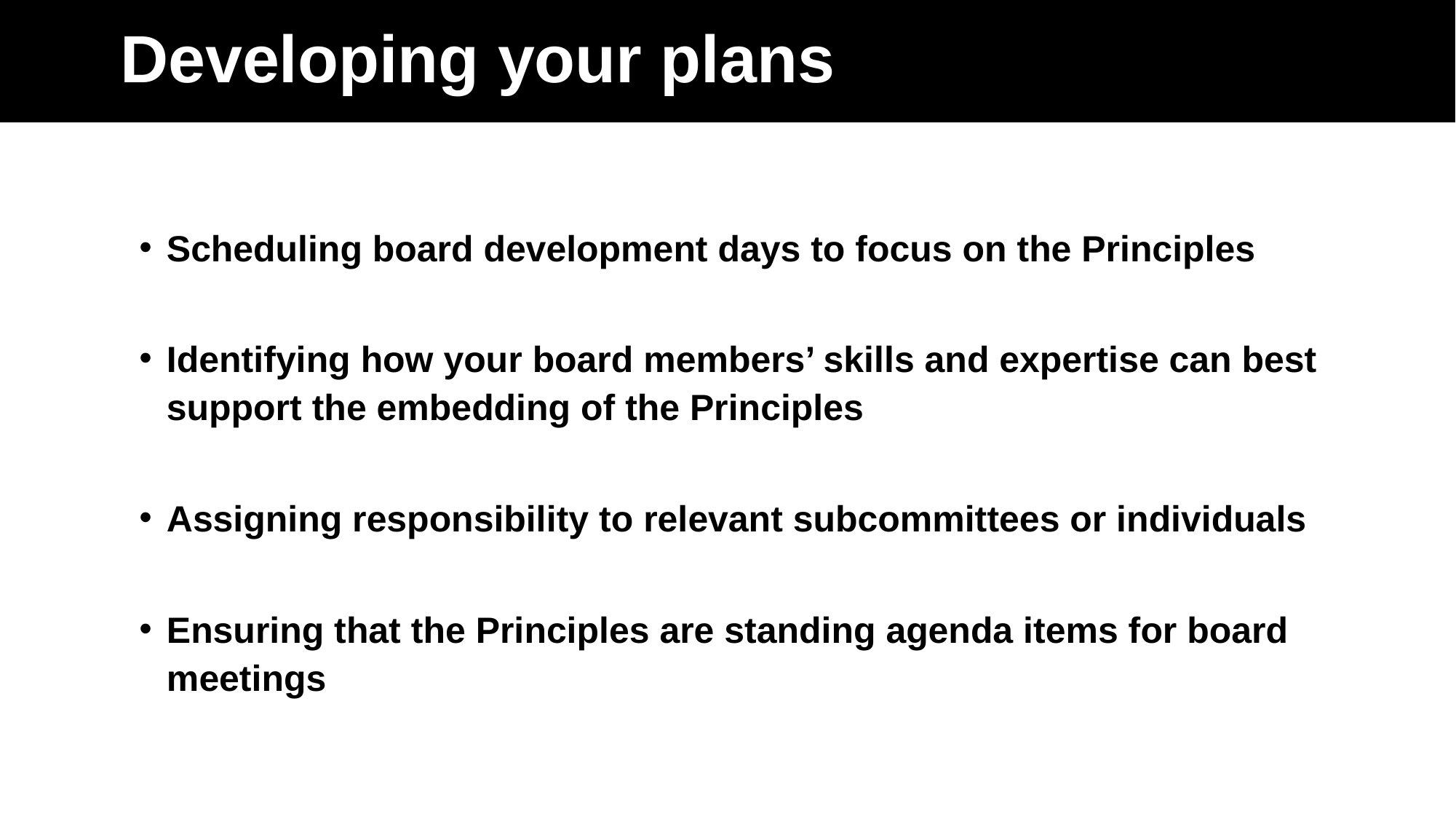

# Developing your plans
Scheduling board development days to focus on the Principles

Identifying how your board members’ skills and expertise can best support the embedding of the Principles

Assigning responsibility to relevant subcommittees or individuals

Ensuring that the Principles are standing agenda items for board meetings